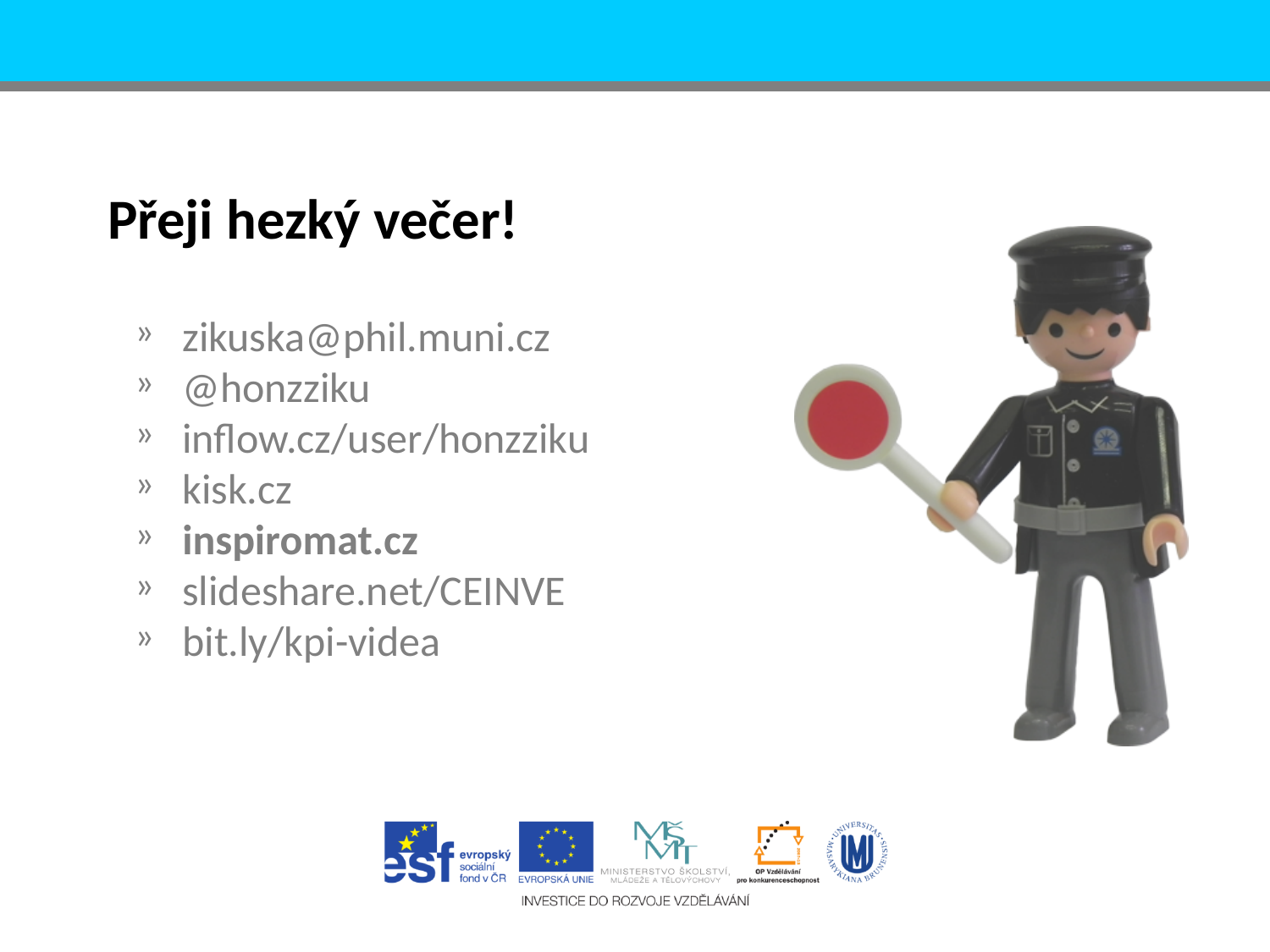

Přeji hezký večer!

zikuska@phil.muni.cz
@honzziku
inflow.cz/user/honzziku
kisk.cz
inspiromat.cz
slideshare.net/CEINVE
bit.ly/kpi-videa